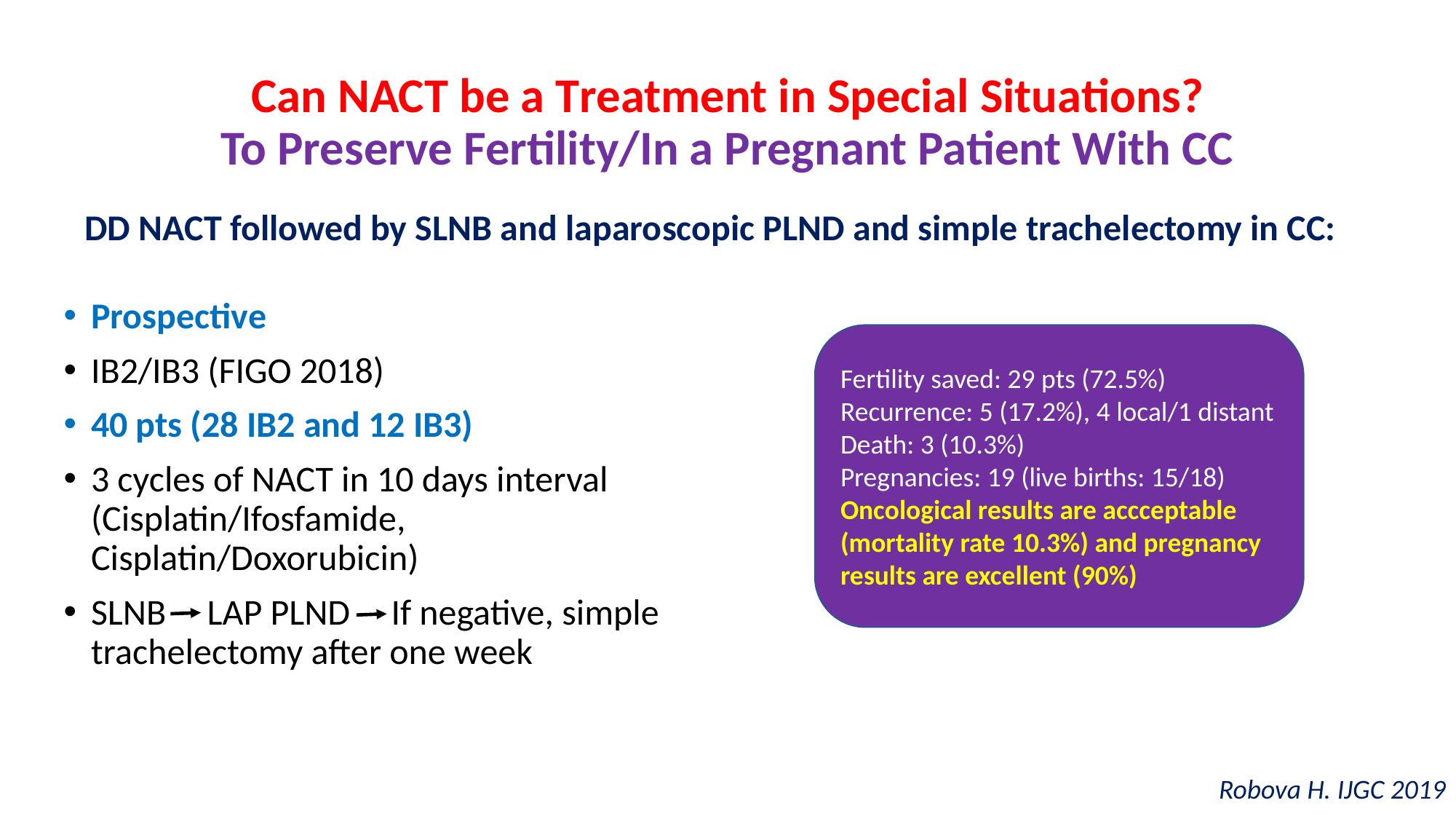

# Can NACT be a Treatment in Special Situations? To Preserve Fertility/In a Pregnant Patient With CC
DD NACT followed by SLNB and laparoscopic PLND and simple trachelectomy in CC:
Prospective
IB2/IB3 (FIGO 2018)
40 pts (28 IB2 and 12 IB3)
3 cycles of NACT in 10 days interval (Cisplatin/Ifosfamide, Cisplatin/Doxorubicin)
SLNB     LAP PLND     If negative, simple trachelectomy after one week
Fertility saved: 29 pts (72.5%)
Recurrence: 5 (17.2%), 4 local/1 distant
Death: 3 (10.3%)
Pregnancies: 19 (live births: 15/18)
Oncological results are accceptable (mortality rate 10.3%) and pregnancy results are excellent (90%)
Robova H. IJGC 2019